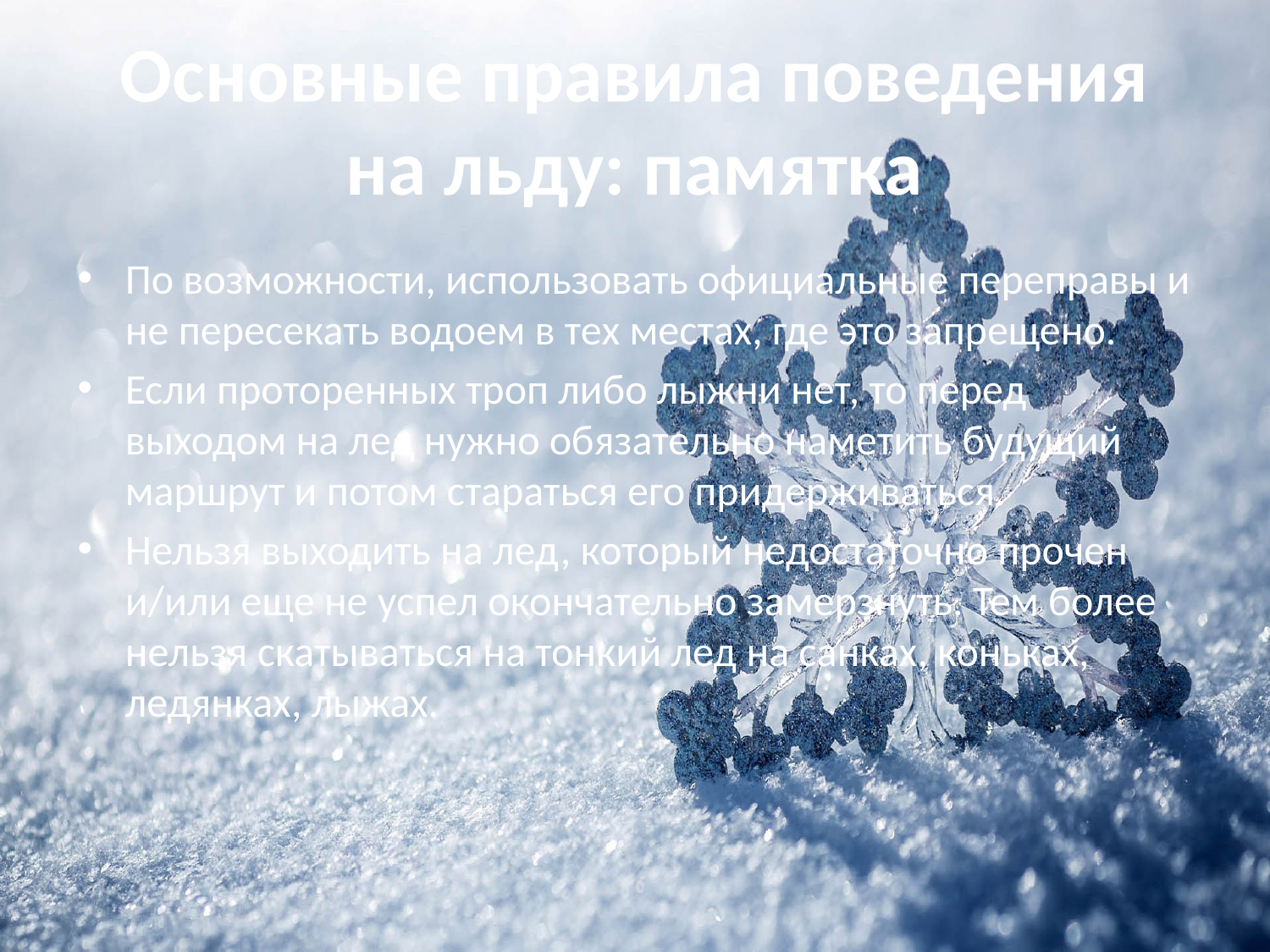

# Основные правила поведения на льду: памятка

По возможности, использовать официальные переправы и не пересекать водоем в тех местах, где это запрещено.
Если проторенных троп либо лыжни нет, то перед выходом на лед нужно обязательно наметить будущий маршрут и потом стараться его придерживаться.
Нельзя выходить на лед, который недостаточно прочен и/или еще не успел окончательно замерзнуть. Тем более нельзя скатываться на тонкий лед на санках, коньках, ледянках, лыжах.